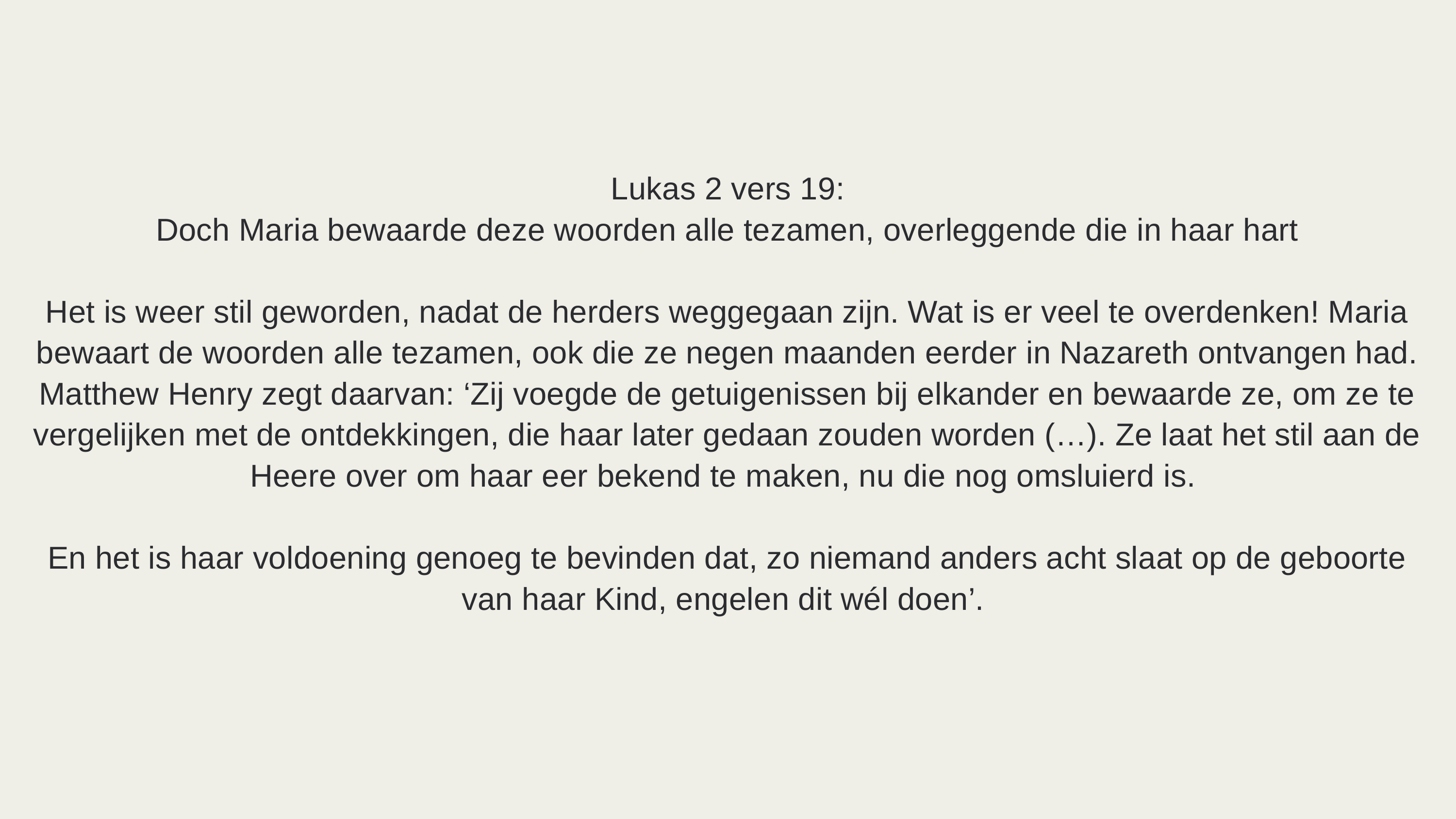

Lukas 2 vers 19:
Doch Maria bewaarde deze woorden alle tezamen, overleggende die in haar hart

Het is weer stil geworden, nadat de herders weggegaan zijn. Wat is er veel te overdenken! Maria bewaart de woorden alle tezamen, ook die ze negen maanden eerder in Nazareth ontvangen had. Matthew Henry zegt daarvan: ‘Zij voegde de getuigenissen bij elkander en bewaarde ze, om ze te vergelijken met de ontdekkingen, die haar later gedaan zouden worden (…). Ze laat het stil aan de Heere over om haar eer bekend te maken, nu die nog omsluierd is.

En het is haar voldoening genoeg te bevinden dat, zo niemand anders acht slaat op de geboorte van haar Kind, engelen dit wél doen’.